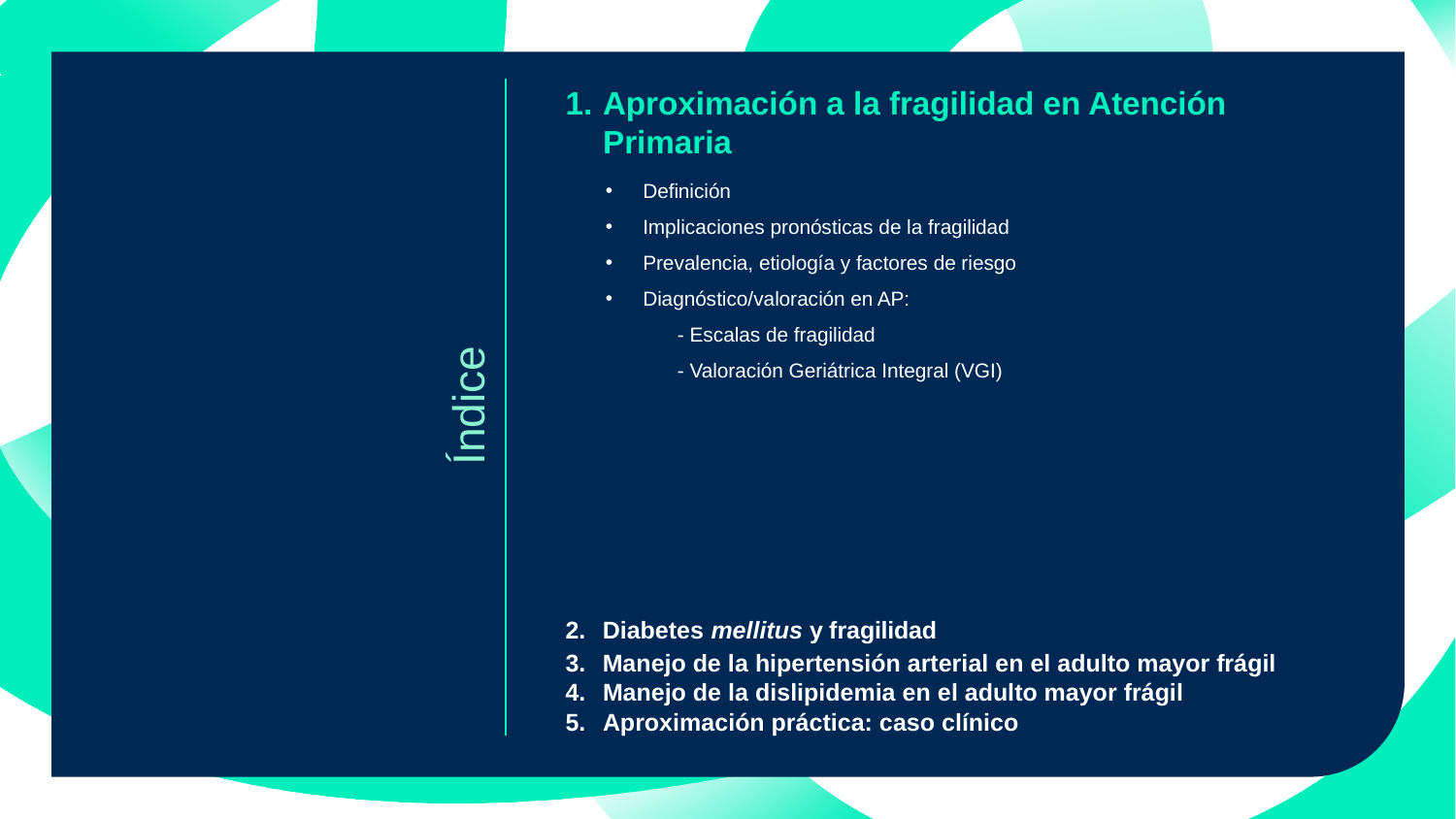

Aproximación a la fragilidad en Atención Primaria
Definición
Implicaciones pronósticas de la fragilidad
Prevalencia, etiología y factores de riesgo
Diagnóstico/valoración en AP:
- Escalas de fragilidad
- Valoración Geriátrica Integral (VGI)
Índice
Diabetes mellitus y fragilidad
Manejo de la hipertensión arterial en el adulto mayor frágil
Manejo de la dislipidemia en el adulto mayor frágil
Aproximación práctica: caso clínico